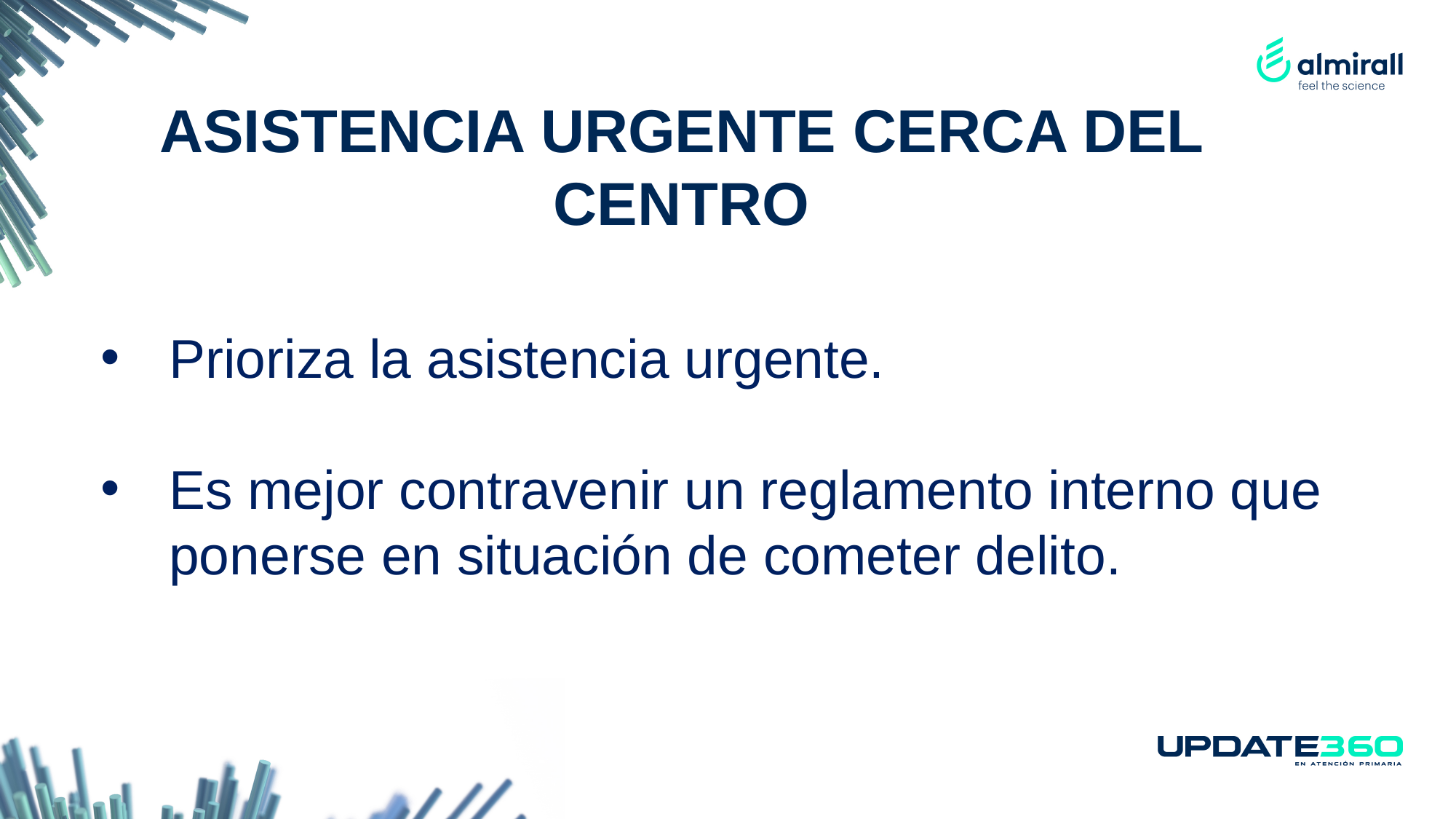

ASISTENCIA URGENTE CERCA DEL CENTRO
Prioriza la asistencia urgente.

Es mejor contravenir un reglamento interno que ponerse en situación de cometer delito.